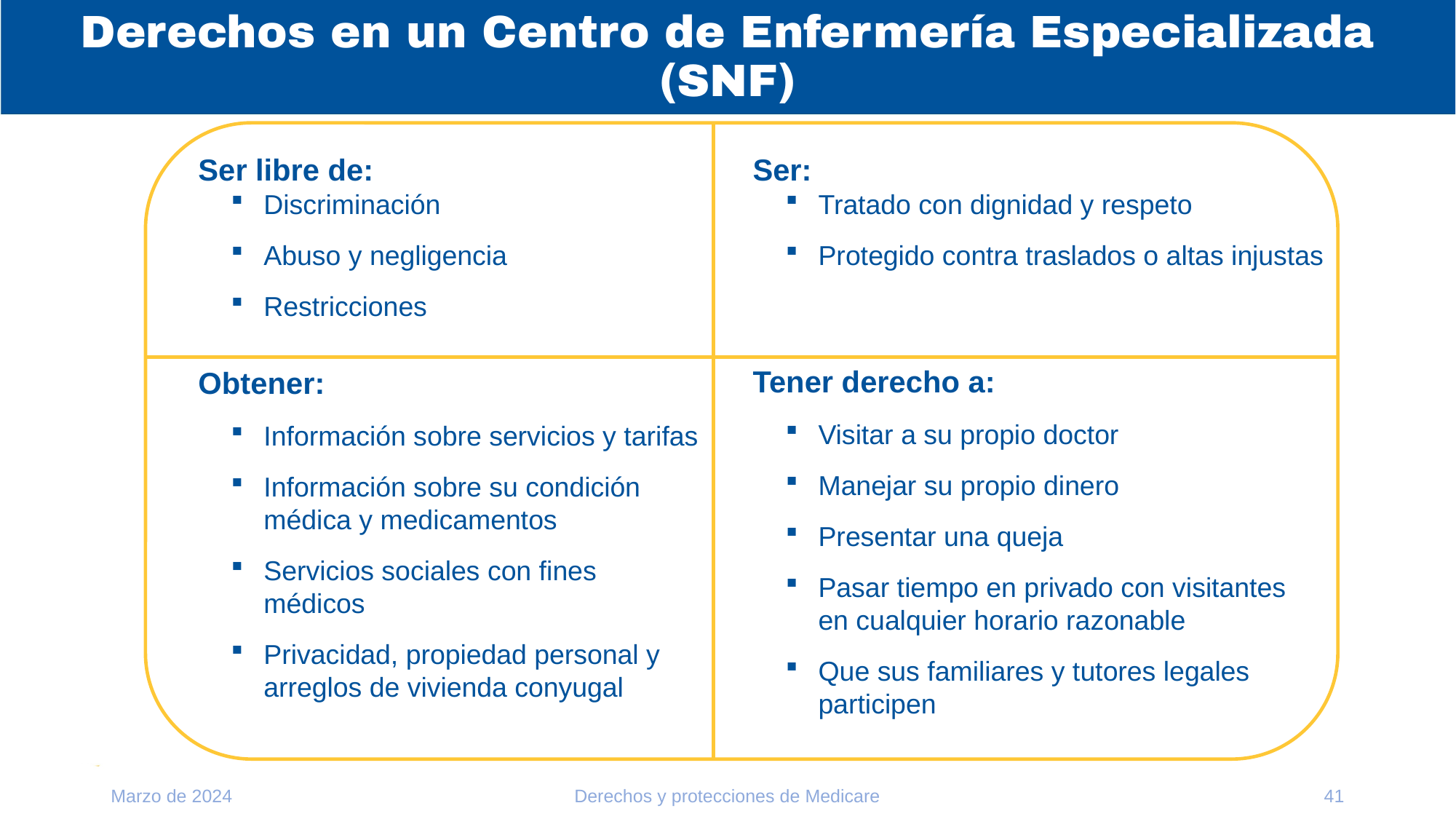

# Derechos en un Centro de Enfermería Especializada (SNF)

Ser libre de:
Discriminación
Abuso y negligencia
Restricciones
Ser:
Tratado con dignidad y respeto
Protegido contra traslados o altas injustas
Tener derecho a:
Visitar a su propio doctor
Manejar su propio dinero
Presentar una queja
Pasar tiempo en privado con visitantes en cualquier horario razonable
Que sus familiares y tutores legales participen
Obtener:
Información sobre servicios y tarifas
Información sobre su condición médica y medicamentos
Servicios sociales con fines médicos
Privacidad, propiedad personal y arreglos de vivienda conyugal
Marzo de 2024
Derechos y protecciones de Medicare
41